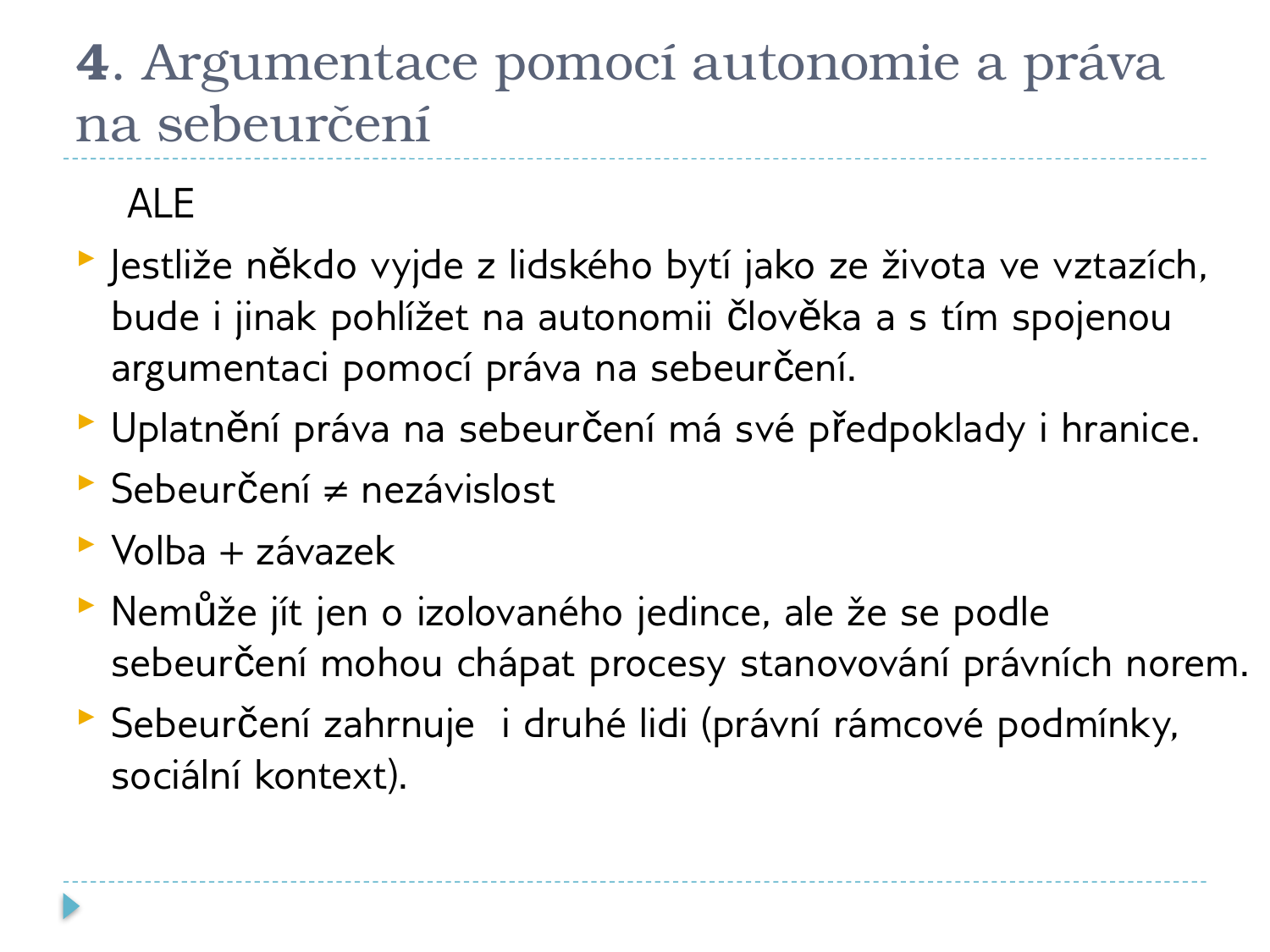

# 4. Argumentace pomocí autonomie a práva na sebeurčení
    ALE
Jestliže někdo vyjde z lidského bytí jako ze života ve vztazích, bude i jinak pohlížet na autonomii člověka a s tím spojenou argumentaci pomocí práva na sebeurčení.
Uplatnění práva na sebeurčení má své předpoklady i hranice.
Sebeurčení ≠ nezávislost
Volba + závazek
Nemůže jít jen o izolovaného jedince, ale že se podle sebeurčení mohou chápat procesy stanovování právních norem.
Sebeurčení zahrnuje  i druhé lidi (právní rámcové podmínky, sociální kontext).